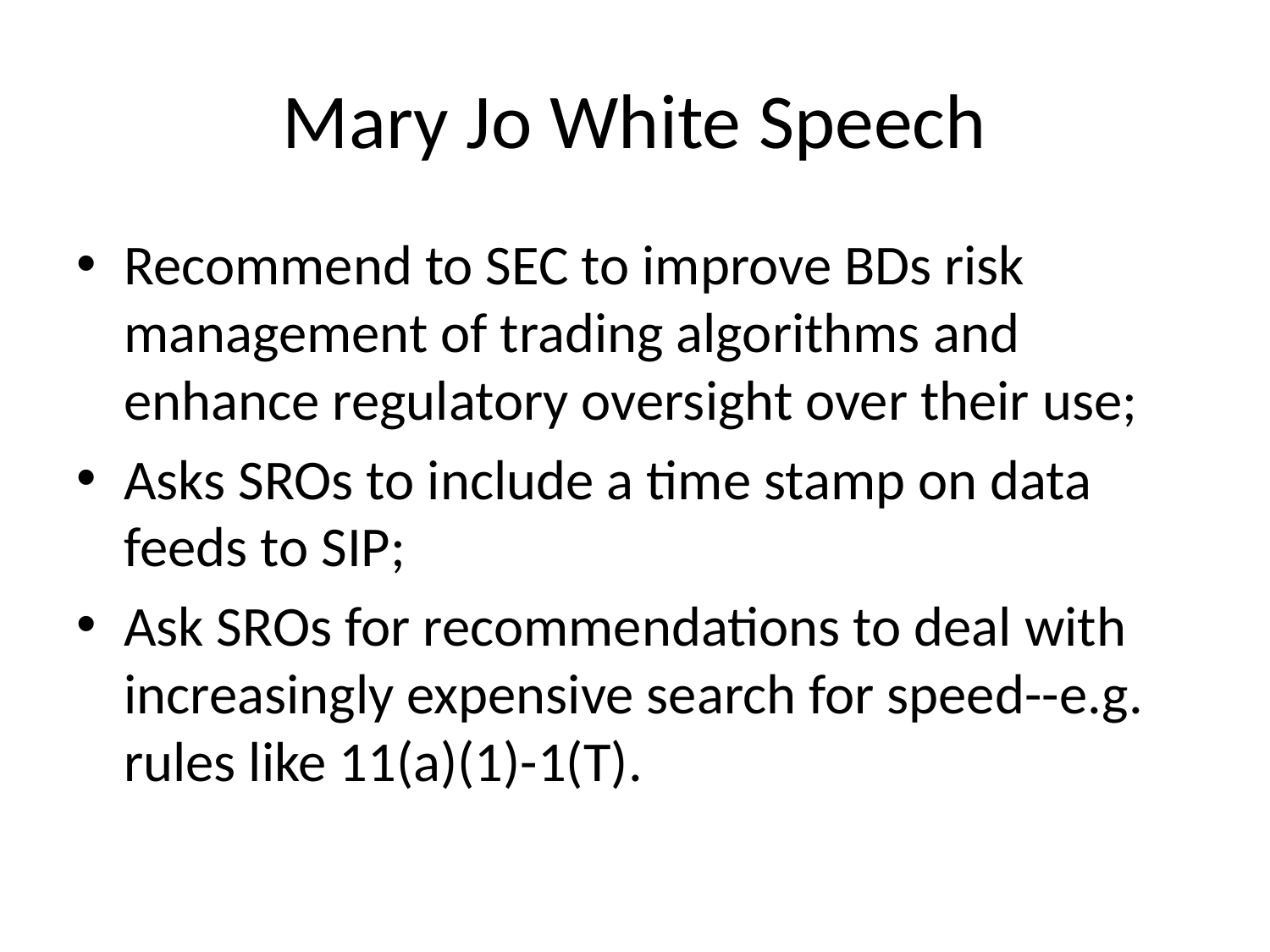

# Mary Jo White Speech
Recommend to SEC to improve BDs risk management of trading algorithms and enhance regulatory oversight over their use;
Asks SROs to include a time stamp on data feeds to SIP;
Ask SROs for recommendations to deal with increasingly expensive search for speed--e.g. rules like 11(a)(1)-1(T).